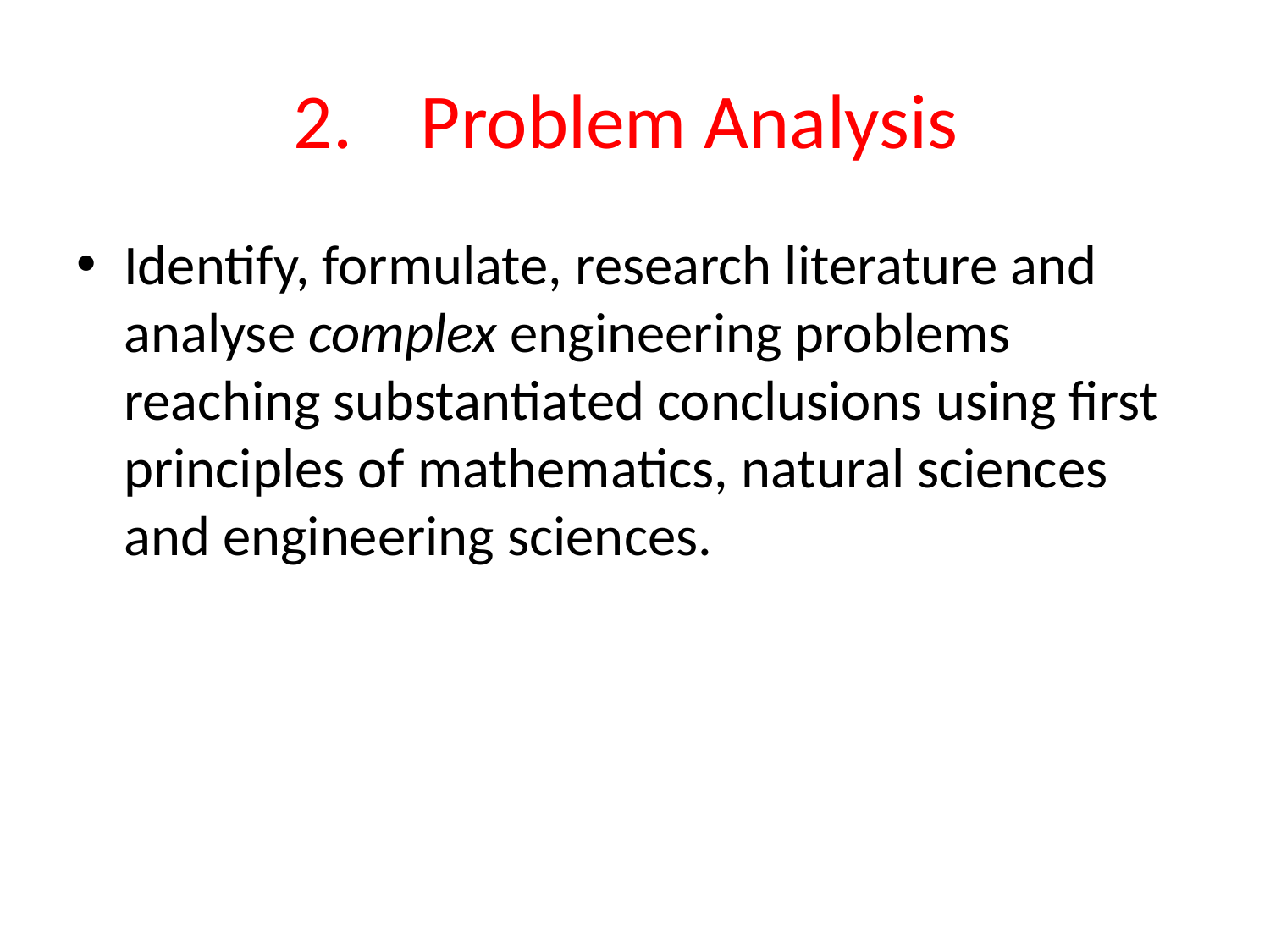

# 2.	Problem Analysis
Identify, formulate, research literature and analyse complex engineering problems reaching substantiated conclusions using first principles of mathematics, natural sciences and engineering sciences.